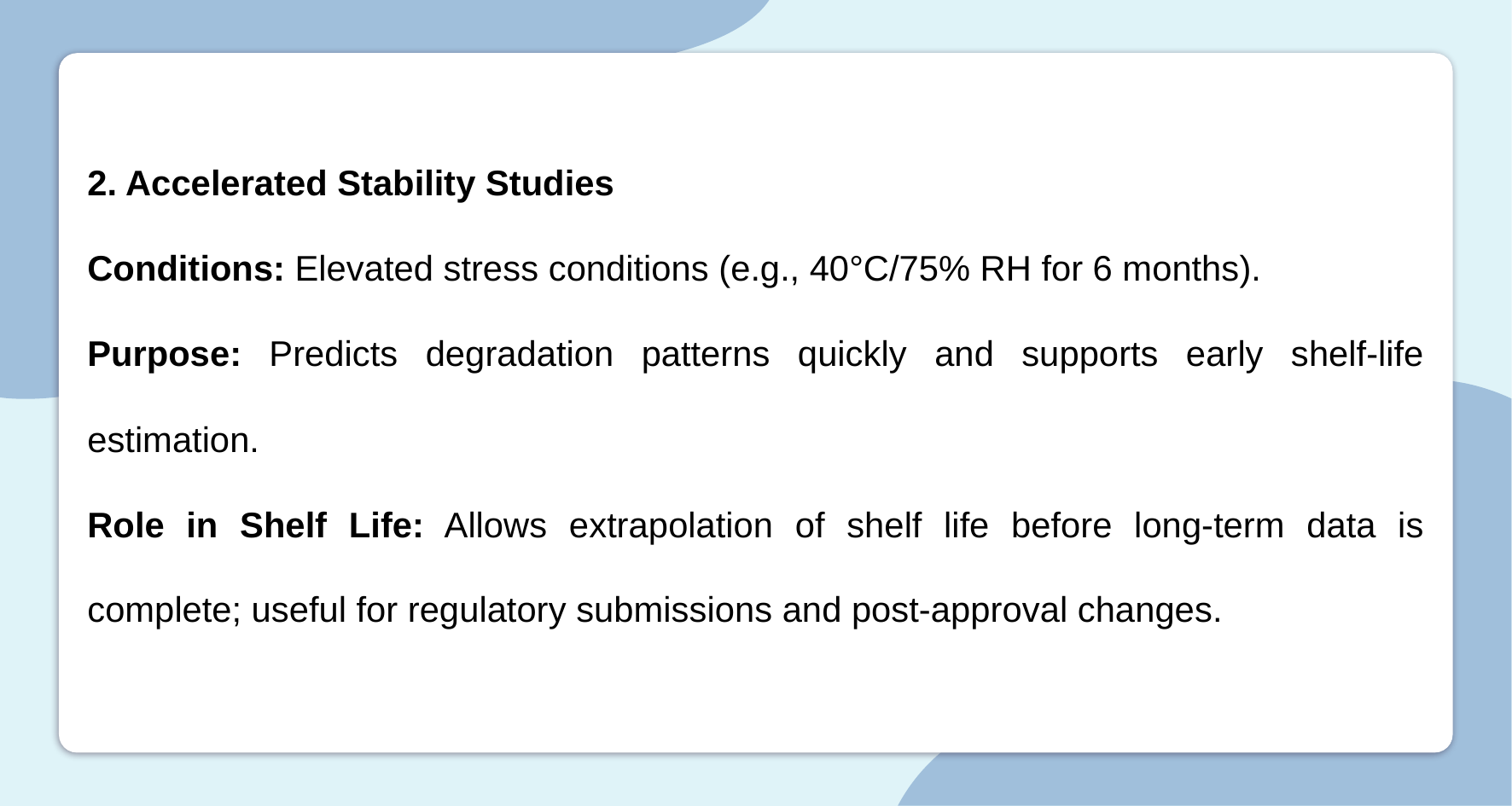

2. Accelerated Stability Studies
Conditions: Elevated stress conditions (e.g., 40°C/75% RH for 6 months).
Purpose: Predicts degradation patterns quickly and supports early shelf-life estimation.
Role in Shelf Life: Allows extrapolation of shelf life before long-term data is complete; useful for regulatory submissions and post-approval changes.